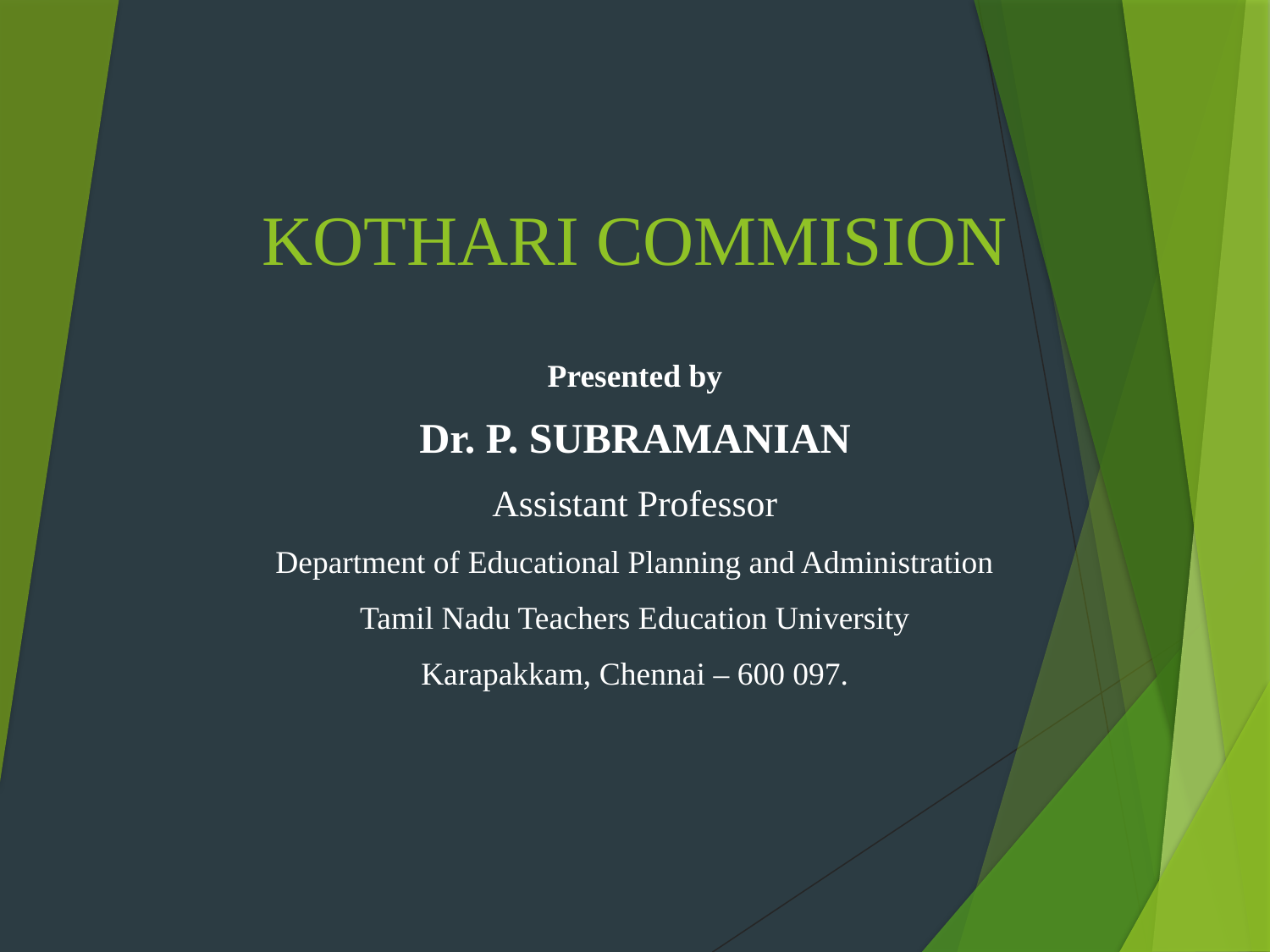

# KOTHARI COMMISION
Presented by
Dr. P. SUBRAMANIAN
Assistant Professor
Department of Educational Planning and Administration
Tamil Nadu Teachers Education University
Karapakkam, Chennai – 600 097.